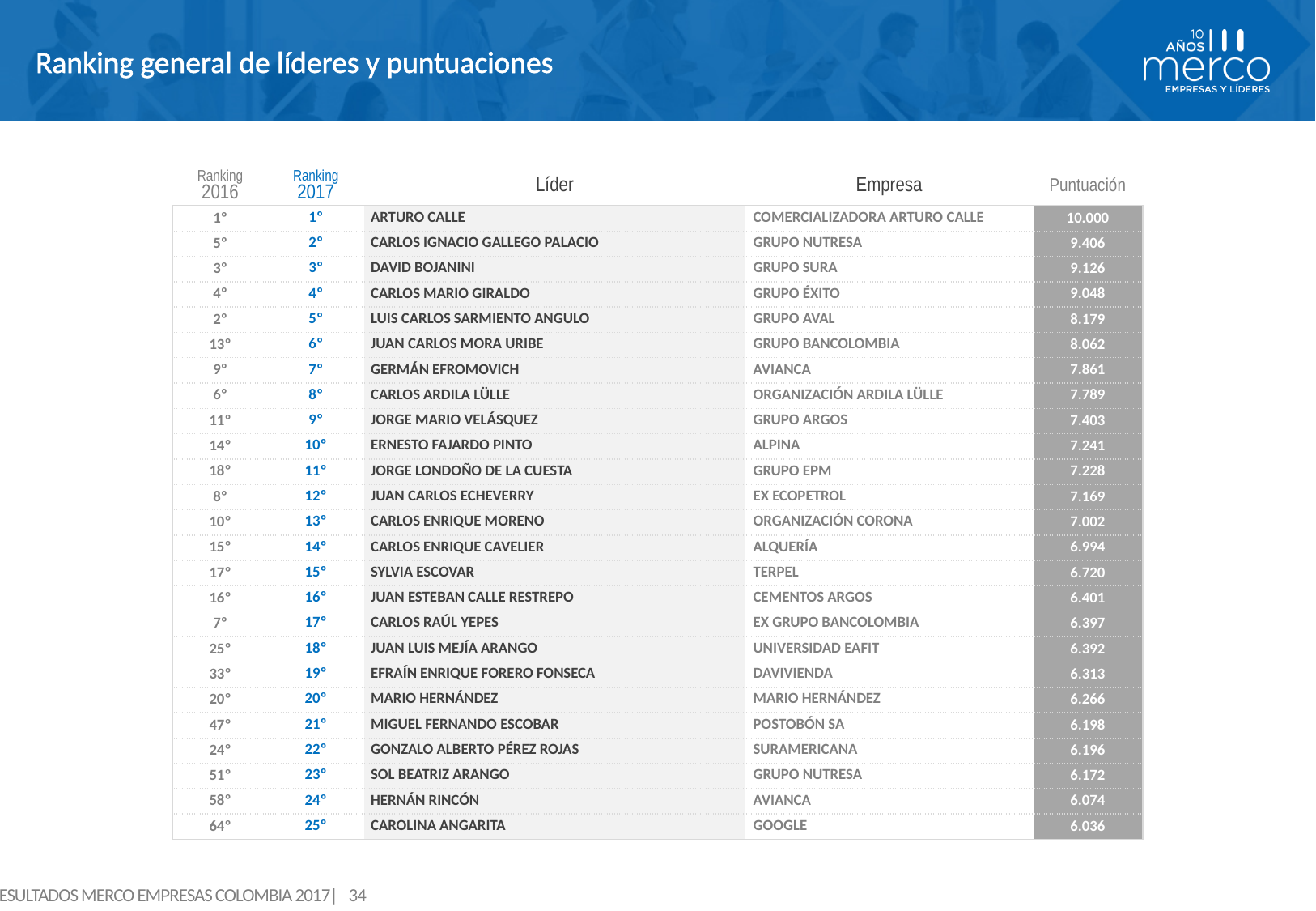

# Ranking general de líderes y puntuaciones
| Ranking 2016 | Ranking 2017 | Líder | Empresa | Puntuación |
| --- | --- | --- | --- | --- |
| 1º | 1º | ARTURO CALLE | COMERCIALIZADORA ARTURO CALLE | 10.000 |
| 5º | 2º | CARLOS IGNACIO GALLEGO PALACIO | GRUPO NUTRESA | 9.406 |
| 3º | 3º | DAVID BOJANINI | GRUPO SURA | 9.126 |
| 4º | 4º | CARLOS MARIO GIRALDO | GRUPO ÉXITO | 9.048 |
| 2º | 5º | LUIS CARLOS SARMIENTO ANGULO | GRUPO AVAL | 8.179 |
| 13º | 6º | JUAN CARLOS MORA URIBE | GRUPO BANCOLOMBIA | 8.062 |
| 9º | 7º | GERMÁN EFROMOVICH | AVIANCA | 7.861 |
| 6º | 8º | CARLOS ARDILA LÜLLE | ORGANIZACIÓN ARDILA LÜLLE | 7.789 |
| 11º | 9º | JORGE MARIO VELÁSQUEZ | GRUPO ARGOS | 7.403 |
| 14º | 10º | ERNESTO FAJARDO PINTO | ALPINA | 7.241 |
| 18º | 11º | JORGE LONDOÑO DE LA CUESTA | GRUPO EPM | 7.228 |
| 8º | 12º | JUAN CARLOS ECHEVERRY | EX ECOPETROL | 7.169 |
| 10º | 13º | CARLOS ENRIQUE MORENO | ORGANIZACIÓN CORONA | 7.002 |
| 15º | 14º | CARLOS ENRIQUE CAVELIER | ALQUERÍA | 6.994 |
| 17º | 15º | SYLVIA ESCOVAR | TERPEL | 6.720 |
| 16º | 16º | JUAN ESTEBAN CALLE RESTREPO | CEMENTOS ARGOS | 6.401 |
| 7º | 17º | CARLOS RAÚL YEPES | EX GRUPO BANCOLOMBIA | 6.397 |
| 25º | 18º | JUAN LUIS MEJÍA ARANGO | UNIVERSIDAD EAFIT | 6.392 |
| 33º | 19º | EFRAÍN ENRIQUE FORERO FONSECA | DAVIVIENDA | 6.313 |
| 20º | 20º | MARIO HERNÁNDEZ | MARIO HERNÁNDEZ | 6.266 |
| 47º | 21º | MIGUEL FERNANDO ESCOBAR | POSTOBÓN SA | 6.198 |
| 24º | 22º | GONZALO ALBERTO PÉREZ ROJAS | SURAMERICANA | 6.196 |
| 51º | 23º | SOL BEATRIZ ARANGO | GRUPO NUTRESA | 6.172 |
| 58º | 24º | HERNÁN RINCÓN | AVIANCA | 6.074 |
| 64º | 25º | CAROLINA ANGARITA | GOOGLE | 6.036 |